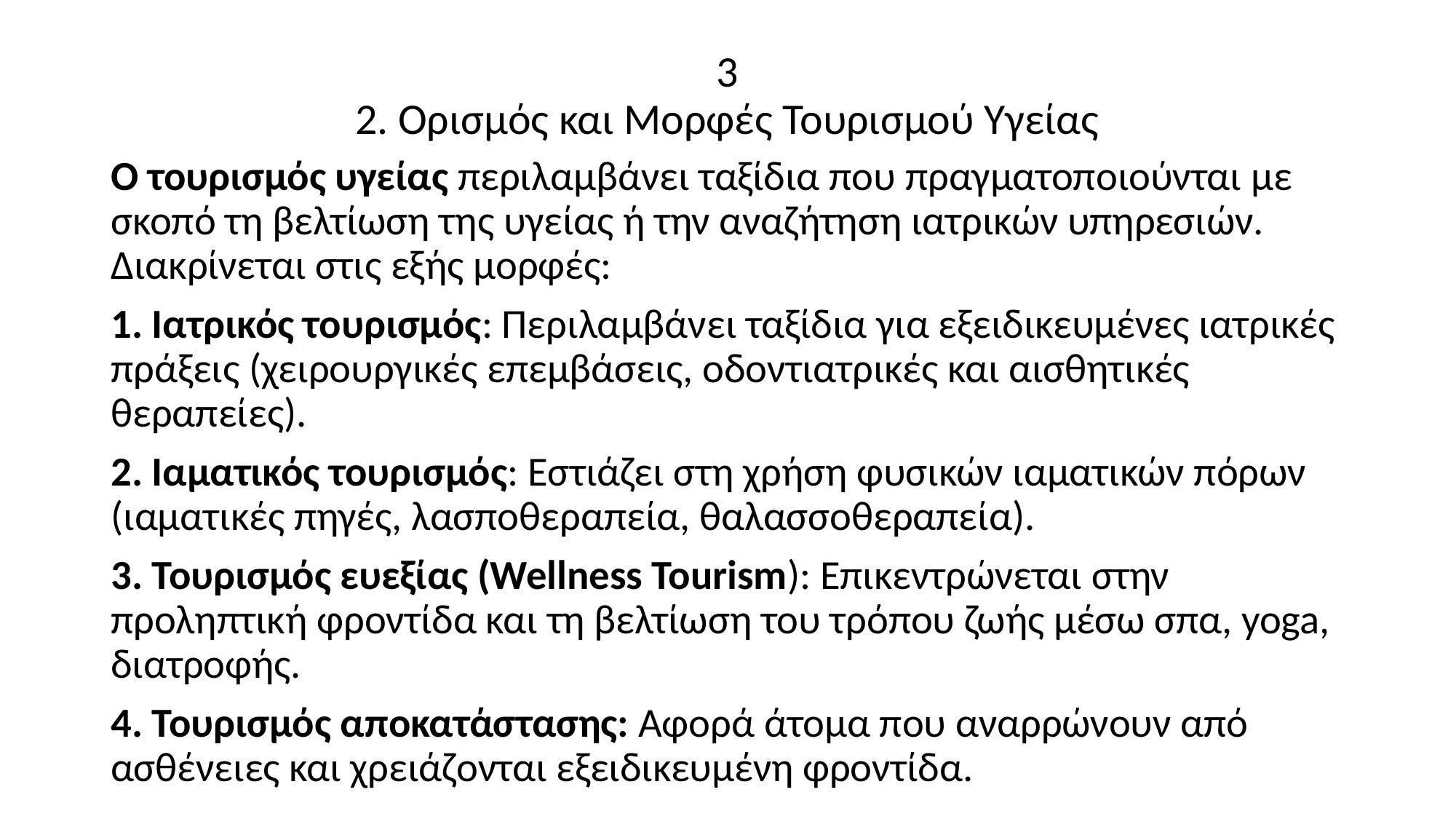

# 3 2. Ορισμός και Μορφές Τουρισμού Υγείας
Ο τουρισμός υγείας περιλαμβάνει ταξίδια που πραγματοποιούνται με σκοπό τη βελτίωση της υγείας ή την αναζήτηση ιατρικών υπηρεσιών. Διακρίνεται στις εξής μορφές:
1. Ιατρικός τουρισμός: Περιλαμβάνει ταξίδια για εξειδικευμένες ιατρικές πράξεις (χειρουργικές επεμβάσεις, οδοντιατρικές και αισθητικές θεραπείες).
2. Ιαματικός τουρισμός: Εστιάζει στη χρήση φυσικών ιαματικών πόρων (ιαματικές πηγές, λασποθεραπεία, θαλασσοθεραπεία).
3. Τουρισμός ευεξίας (Wellness Tourism): Επικεντρώνεται στην προληπτική φροντίδα και τη βελτίωση του τρόπου ζωής μέσω σπα, yoga, διατροφής.
4. Τουρισμός αποκατάστασης: Αφορά άτομα που αναρρώνουν από ασθένειες και χρειάζονται εξειδικευμένη φροντίδα.